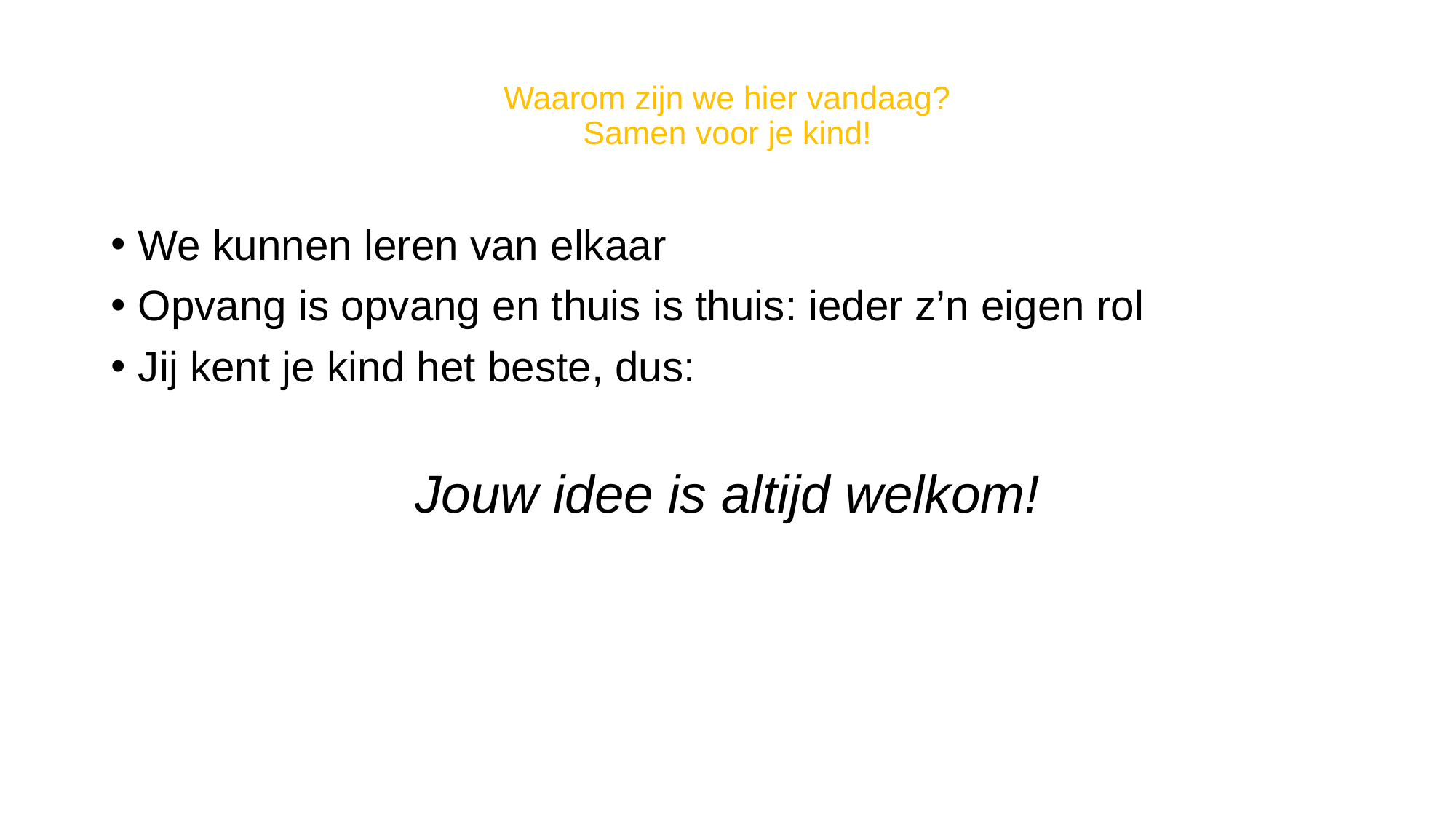

# Waarom zijn we hier vandaag? Samen voor je kind!
We kunnen leren van elkaar
Opvang is opvang en thuis is thuis: ieder z’n eigen rol
Jij kent je kind het beste, dus:

Jouw idee is altijd welkom!